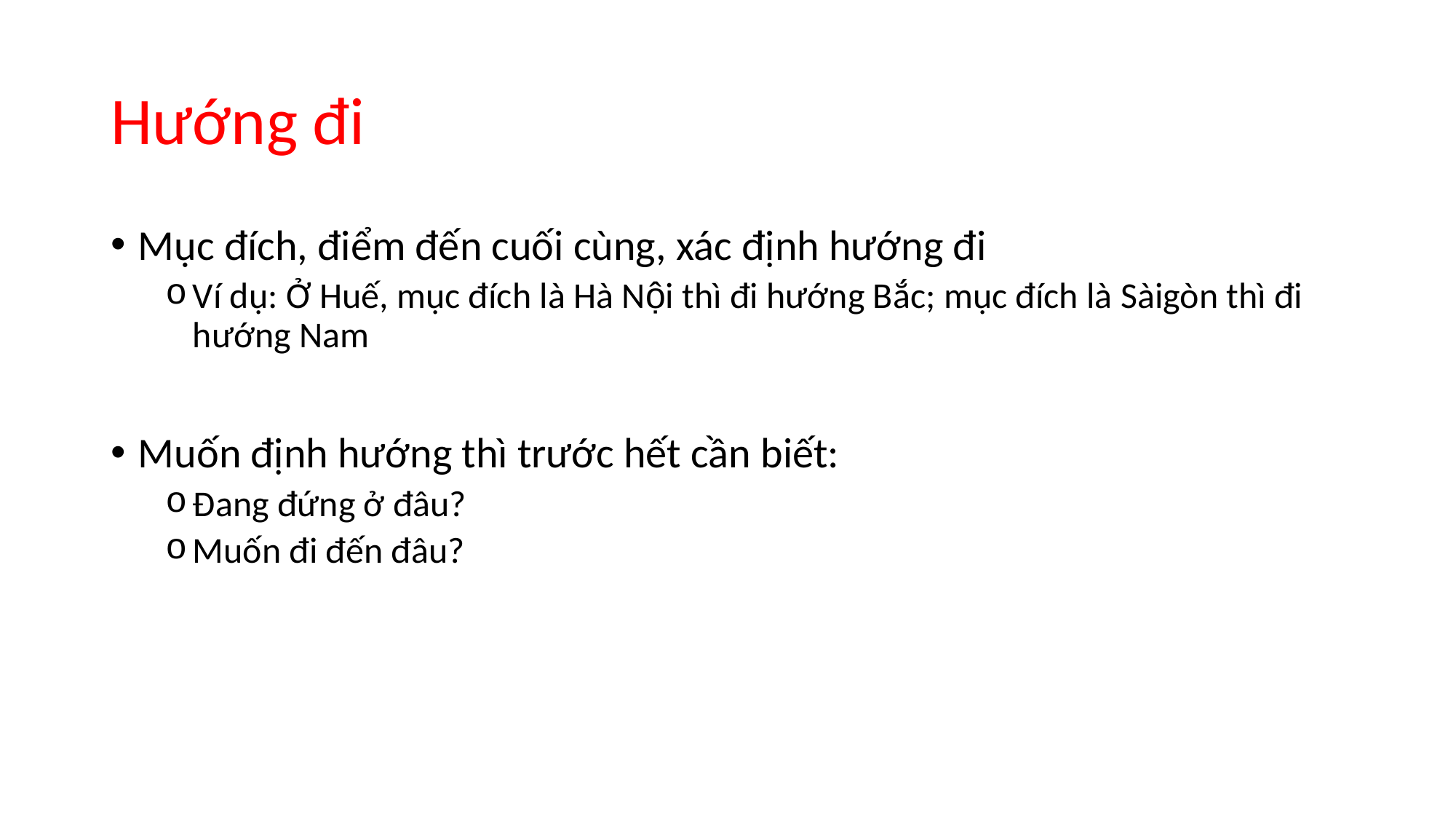

# Hướng đi
Mục đích, điểm đến cuối cùng, xác định hướng đi
Ví dụ: Ở Huế, mục đích là Hà Nội thì đi hướng Bắc; mục đích là Sàigòn thì đi hướng Nam

Muốn định hướng thì trước hết cần biết:
Đang đứng ở đâu?
Muốn đi đến đâu?